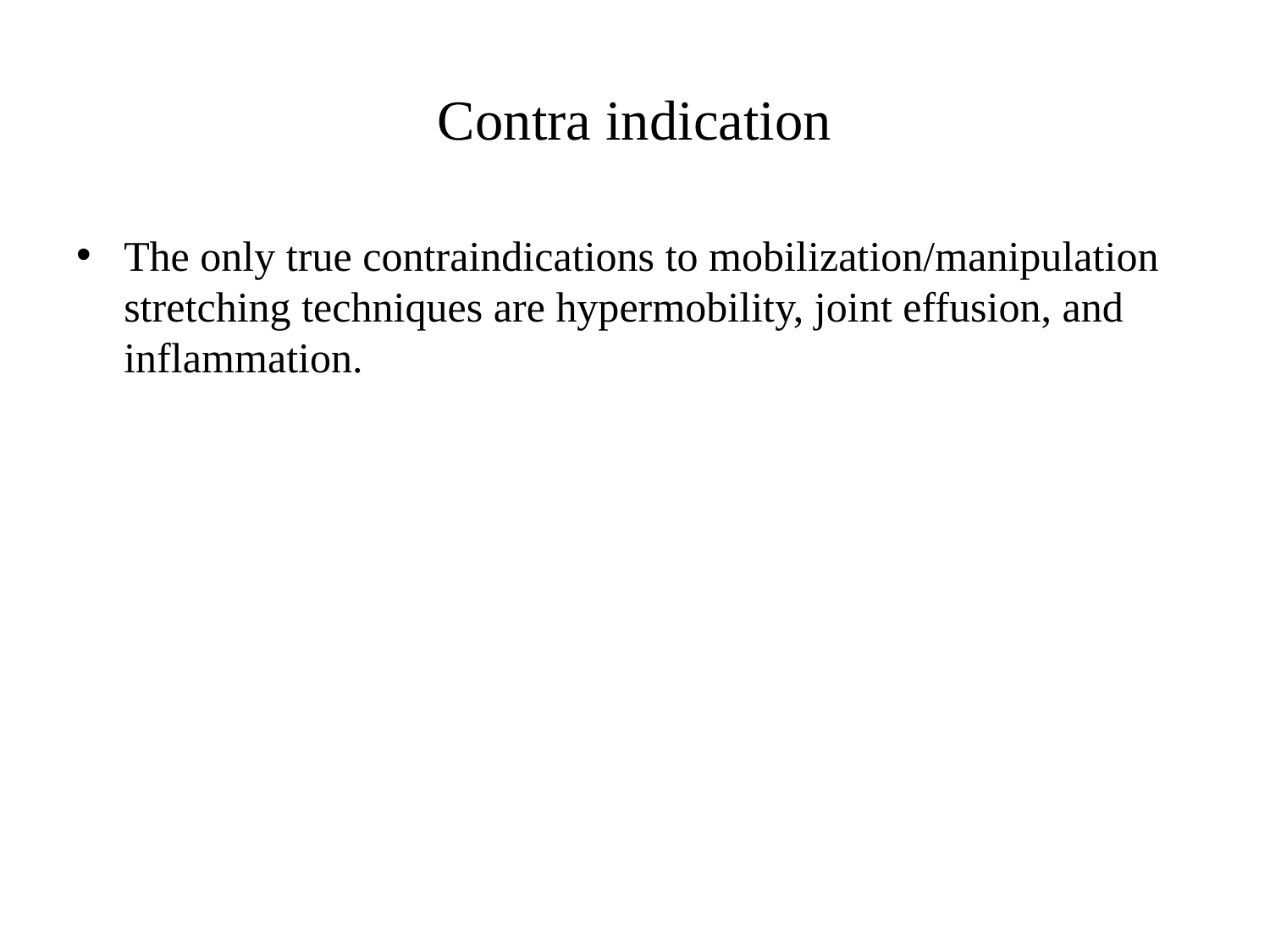

# Contra indication
The only true contraindications to mobilization/manipulation stretching techniques are hypermobility, joint effusion, and inflammation.